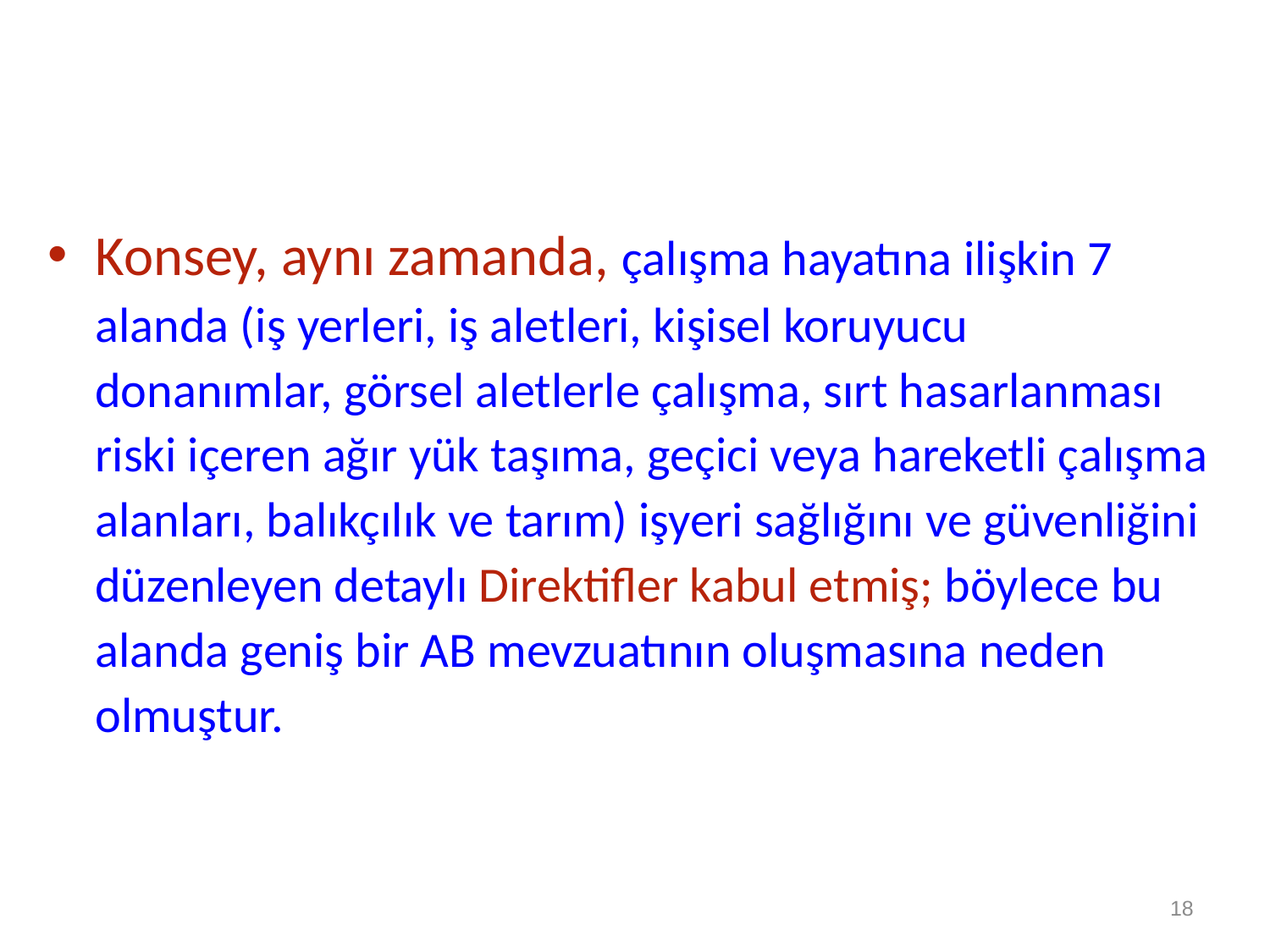

Konsey, aynı zamanda, çalışma hayatına ilişkin 7 alanda (iş yerleri, iş aletleri, kişisel koruyucu donanımlar, görsel aletlerle çalışma, sırt hasarlanması riski içeren ağır yük taşıma, geçici veya hareketli çalışma alanları, balıkçılık ve tarım) işyeri sağlığını ve güvenliğini düzenleyen detaylı Direktifler kabul etmiş; böylece bu alanda geniş bir AB mevzuatının oluşmasına neden olmuştur.
18